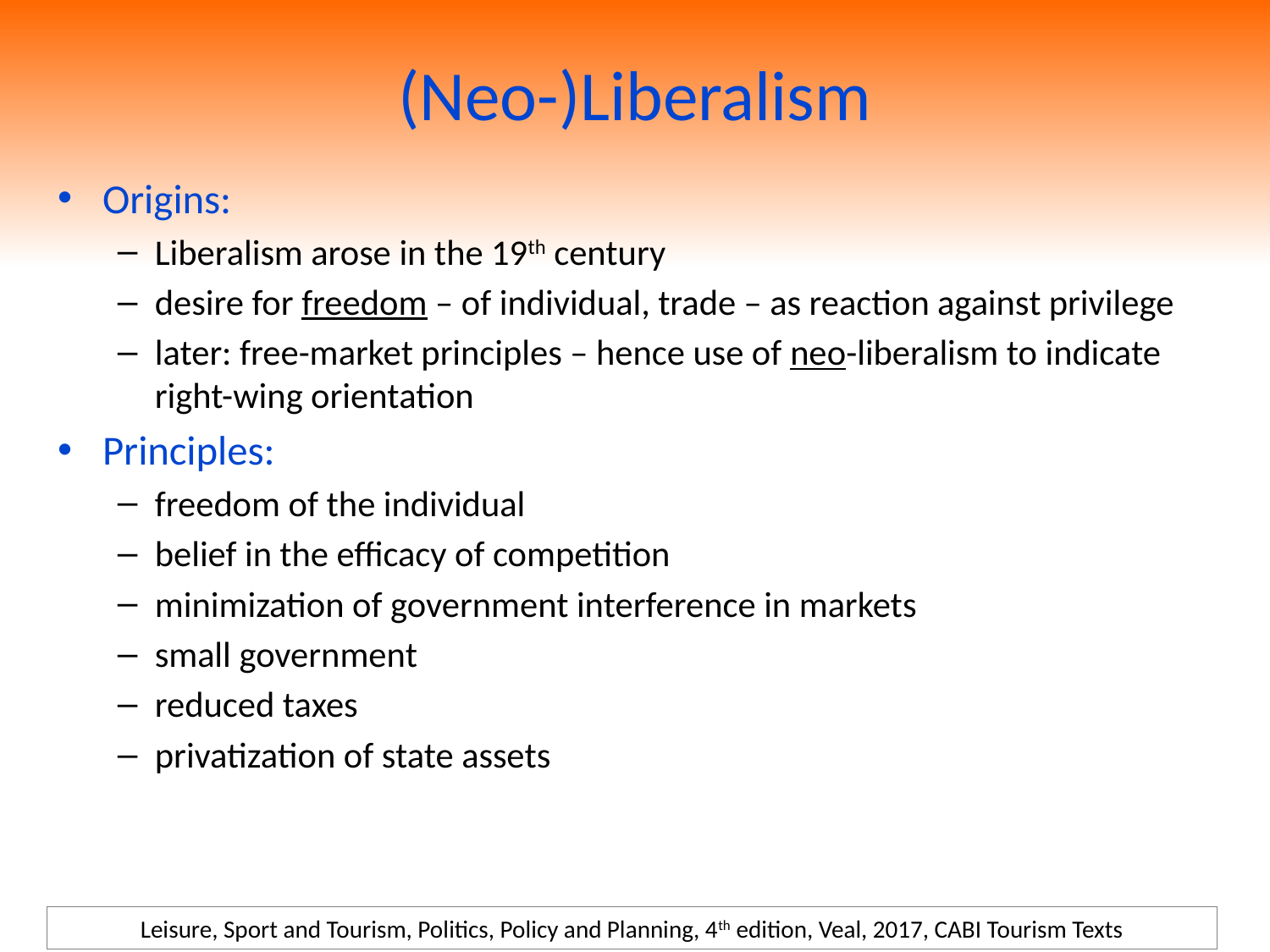

# (Neo-)Liberalism
Origins:
Liberalism arose in the 19th century
desire for freedom – of individual, trade – as reaction against privilege
later: free-market principles – hence use of neo-liberalism to indicate right-wing orientation
Principles:
freedom of the individual
belief in the efficacy of competition
minimization of government interference in markets
small government
reduced taxes
privatization of state assets

Leisure, Sport and Tourism, Politics, Policy and Planning, 4th edition, Veal, 2017, CABI Tourism Texts